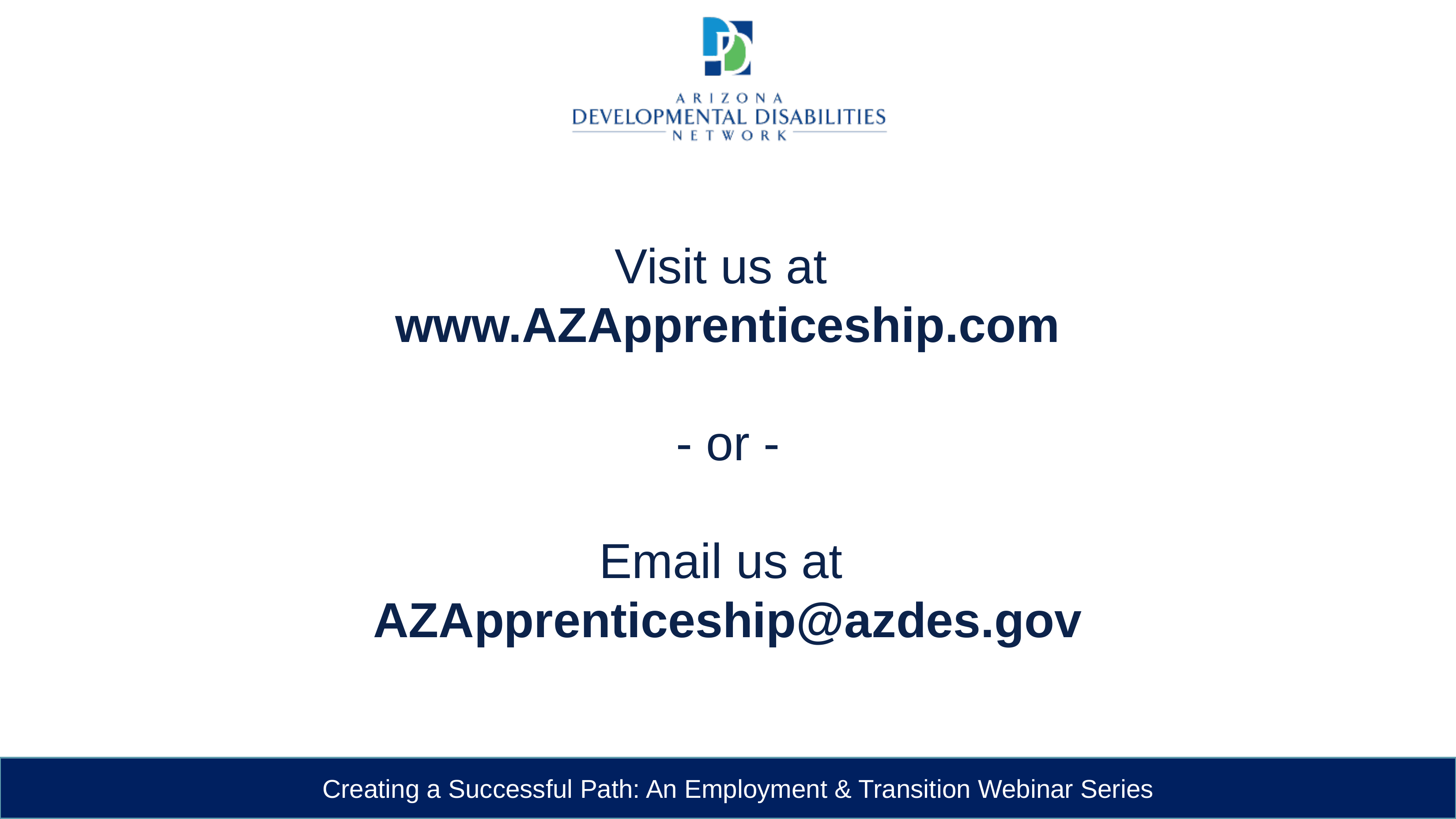

# Visit us at www.AZApprenticeship.com - or - Email us at AZApprenticeship@azdes.gov